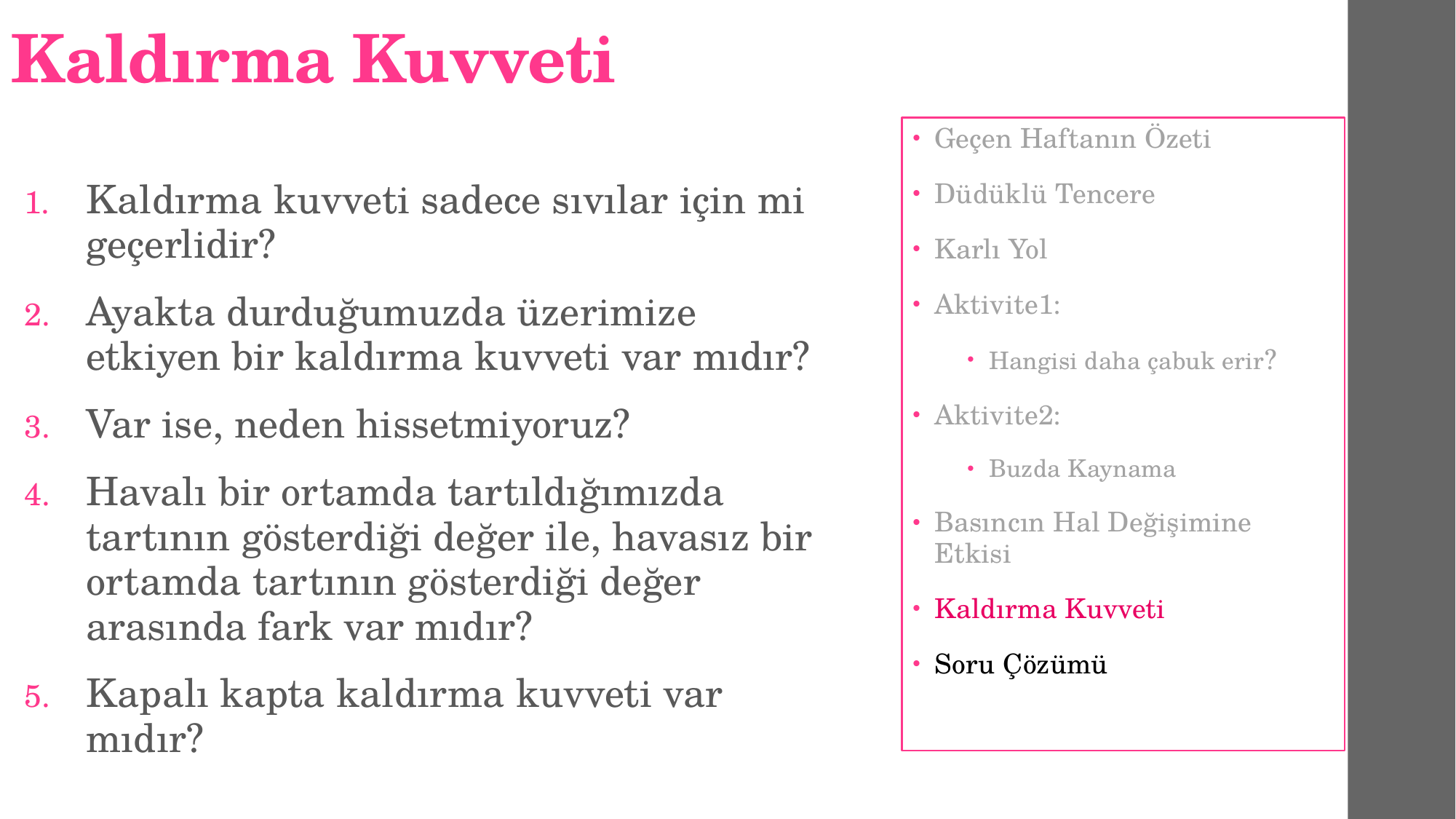

# Kaldırma Kuvveti

Geçen Haftanın Özeti
Düdüklü Tencere
Karlı Yol
Aktivite1:
Hangisi daha çabuk erir?
Aktivite2:
Buzda Kaynama
Basıncın Hal Değişimine Etkisi
Kaldırma Kuvveti
Soru Çözümü
Kaldırma kuvveti sadece sıvılar için mi geçerlidir?
Ayakta durduğumuzda üzerimize etkiyen bir kaldırma kuvveti var mıdır?
Var ise, neden hissetmiyoruz?
Havalı bir ortamda tartıldığımızda tartının gösterdiği değer ile, havasız bir ortamda tartının gösterdiği değer arasında fark var mıdır?
Kapalı kapta kaldırma kuvveti var mıdır?